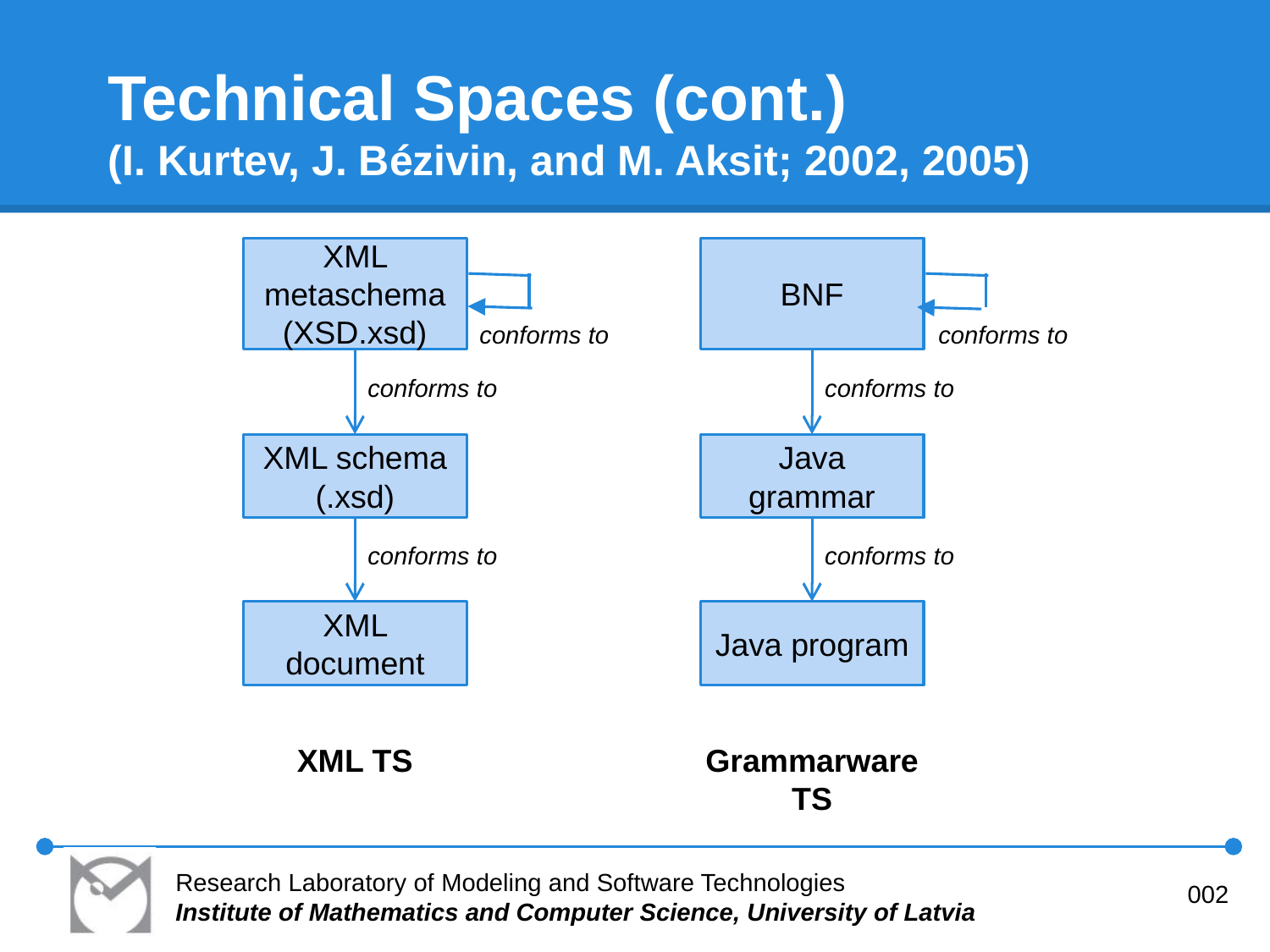

# Technical Spaces (cont.)
(I. Kurtev, J. Bézivin, and M. Aksit; 2002, 2005)
XML metaschema
(XSD.xsd)
BNF
conforms to
conforms to
conforms to
conforms to
XML schema
(.xsd)
Java grammar
conforms to
conforms to
XML document
Java program
XML TS
Grammarware TS

Research Laboratory of Modeling and Software Technologies
Institute of Mathematics and Computer Science, University of Latvia
002